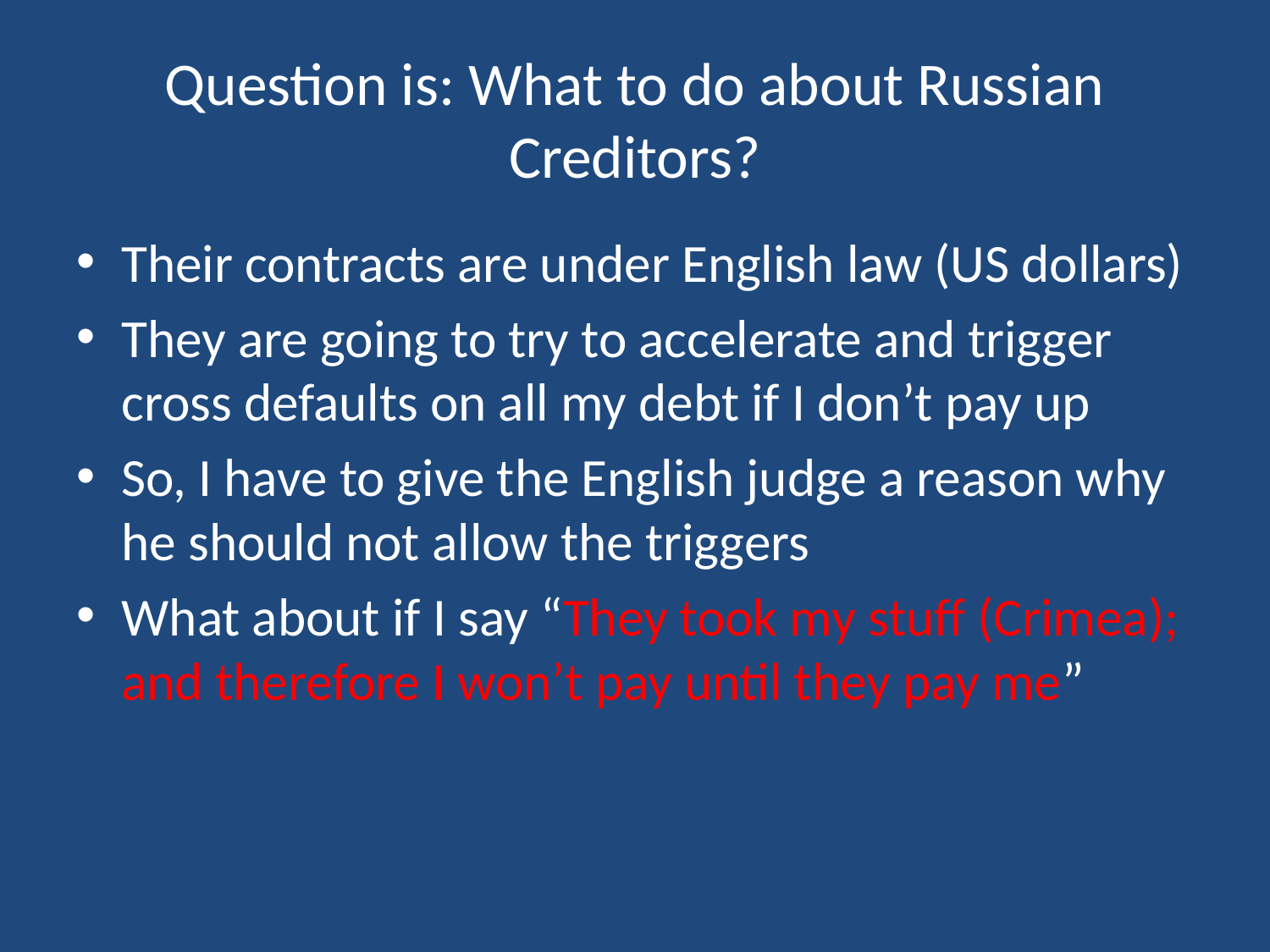

# Question is: What to do about Russian Creditors?
Their contracts are under English law (US dollars)
They are going to try to accelerate and trigger cross defaults on all my debt if I don’t pay up
So, I have to give the English judge a reason why he should not allow the triggers
What about if I say “They took my stuff (Crimea); and therefore I won’t pay until they pay me”